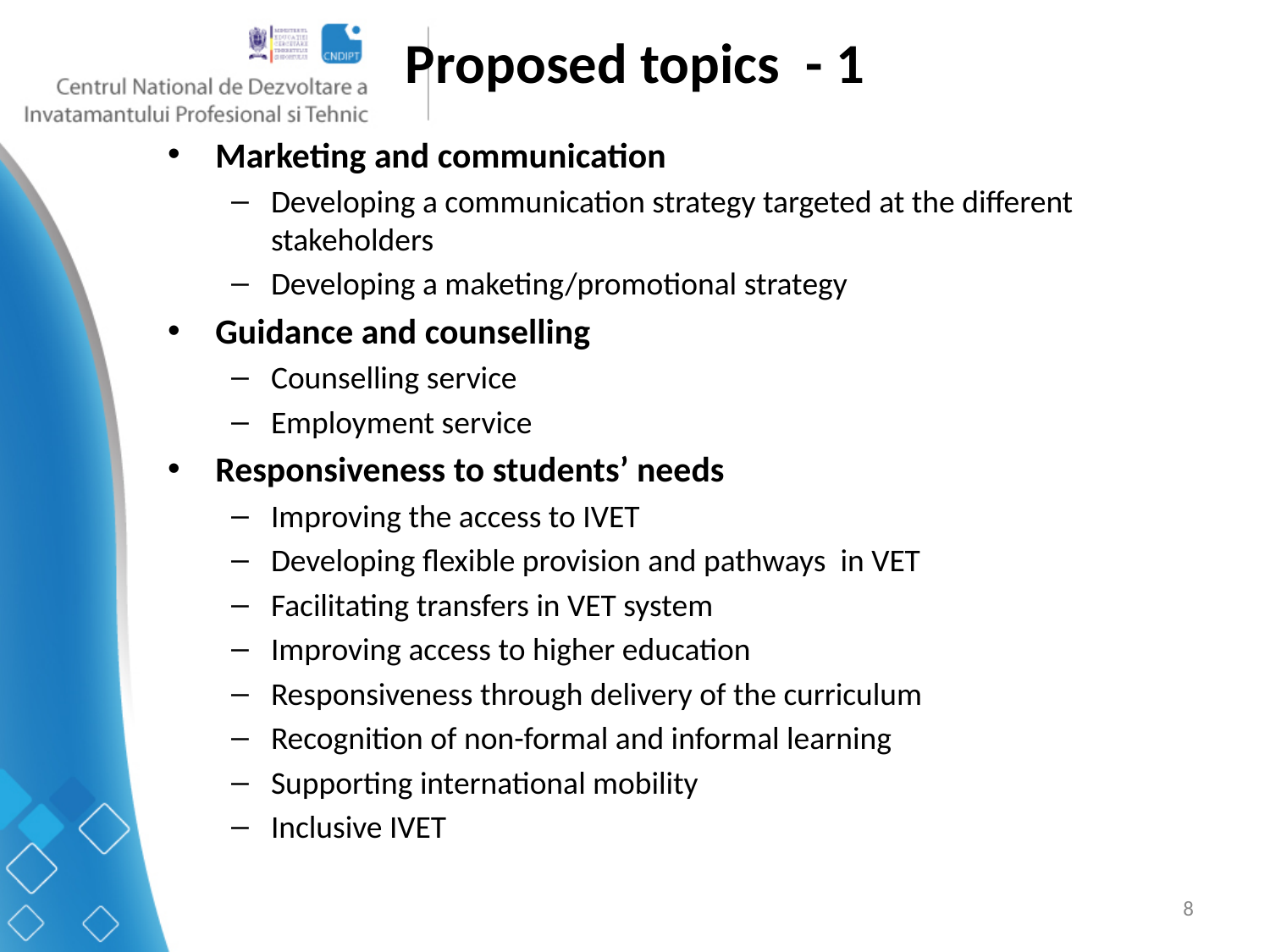

# Proposed topics  - 1
Marketing and communication
Developing a communication strategy targeted at the different stakeholders
Developing a maketing/promotional strategy
Guidance and counselling
Counselling service
Employment service
Responsiveness to students’ needs
Improving the access to IVET
Developing flexible provision and pathways  in VET
Facilitating transfers in VET system
Improving access to higher education
Responsiveness through delivery of the curriculum
Recognition of non-formal and informal learning
Supporting international mobility
Inclusive IVET

8